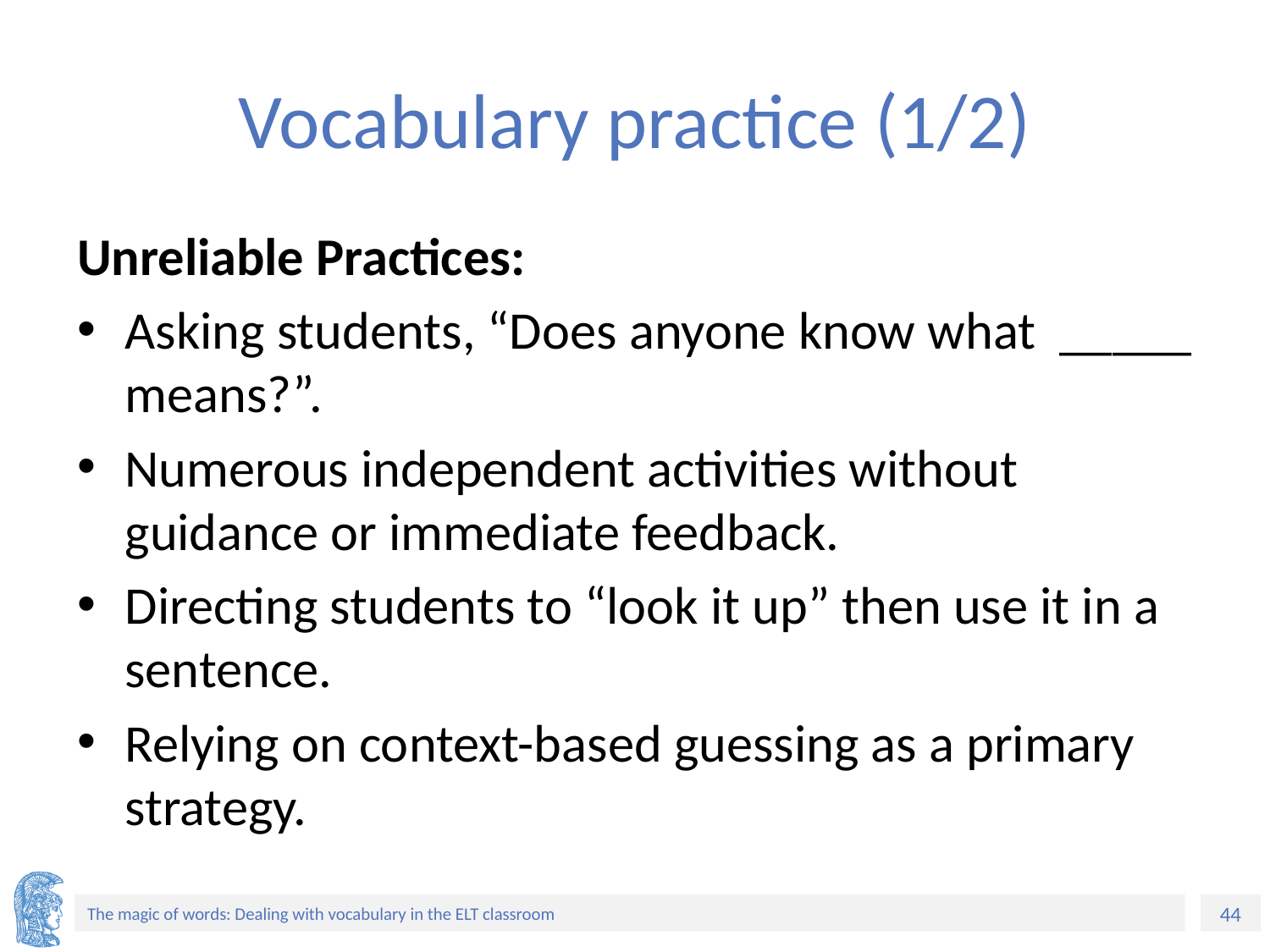

# Vocabulary practice (1/2)
Unreliable Practices:
Asking students, “Does anyone know what  _____ means?”.
Numerous independent activities without guidance or immediate feedback.
Directing students to “look it up” then use it in a sentence.
Relying on context-based guessing as a primary strategy.